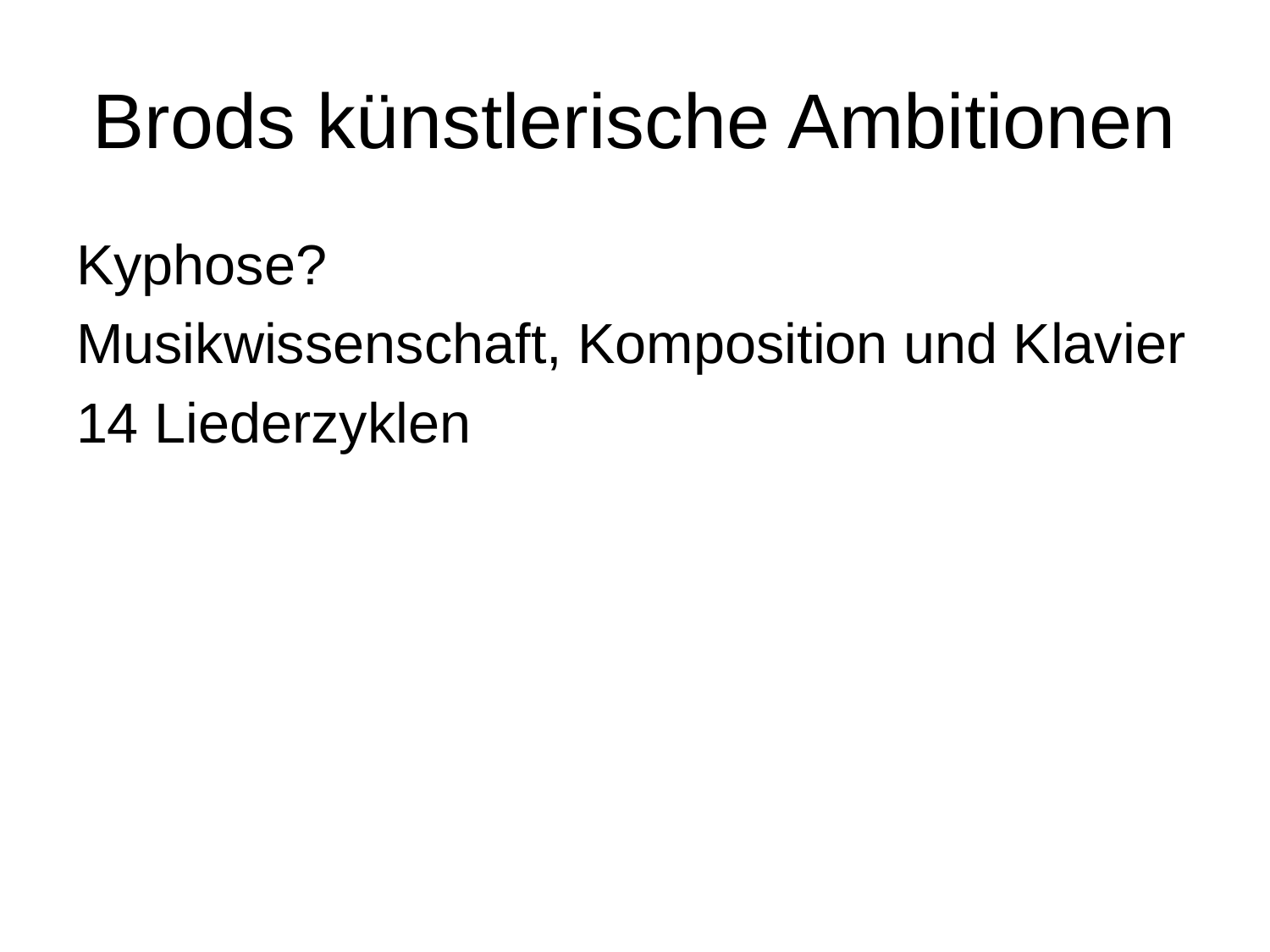

# Brods künstlerische Ambitionen
Kyphose?
Musikwissenschaft, Komposition und Klavier
14 Liederzyklen